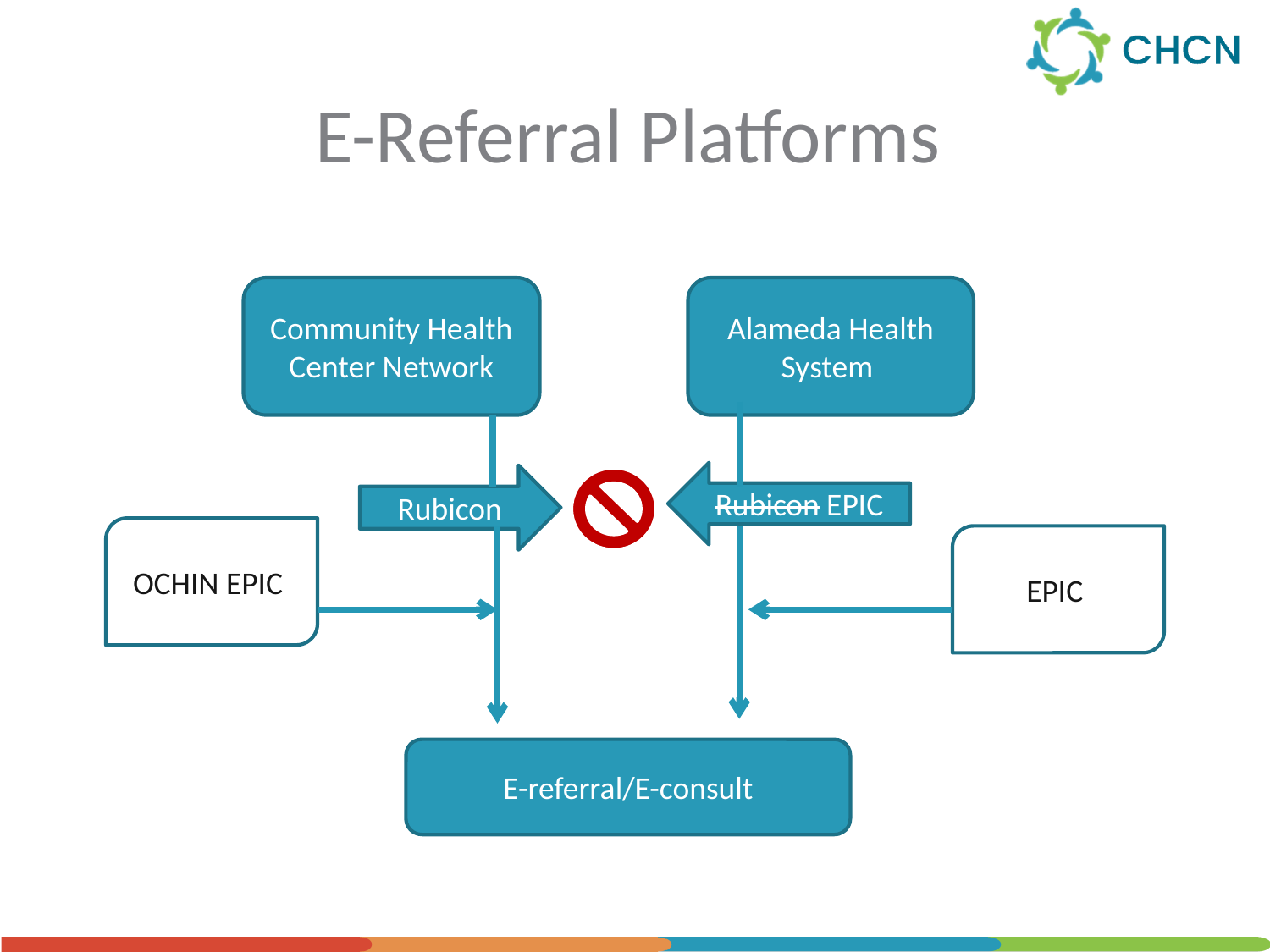

# E-Referral Platforms
Community Health Center Network
Alameda Health System
Rubicon EPIC
Rubicon

OCHIN EPIC
EPIC
E-referral/E-consult